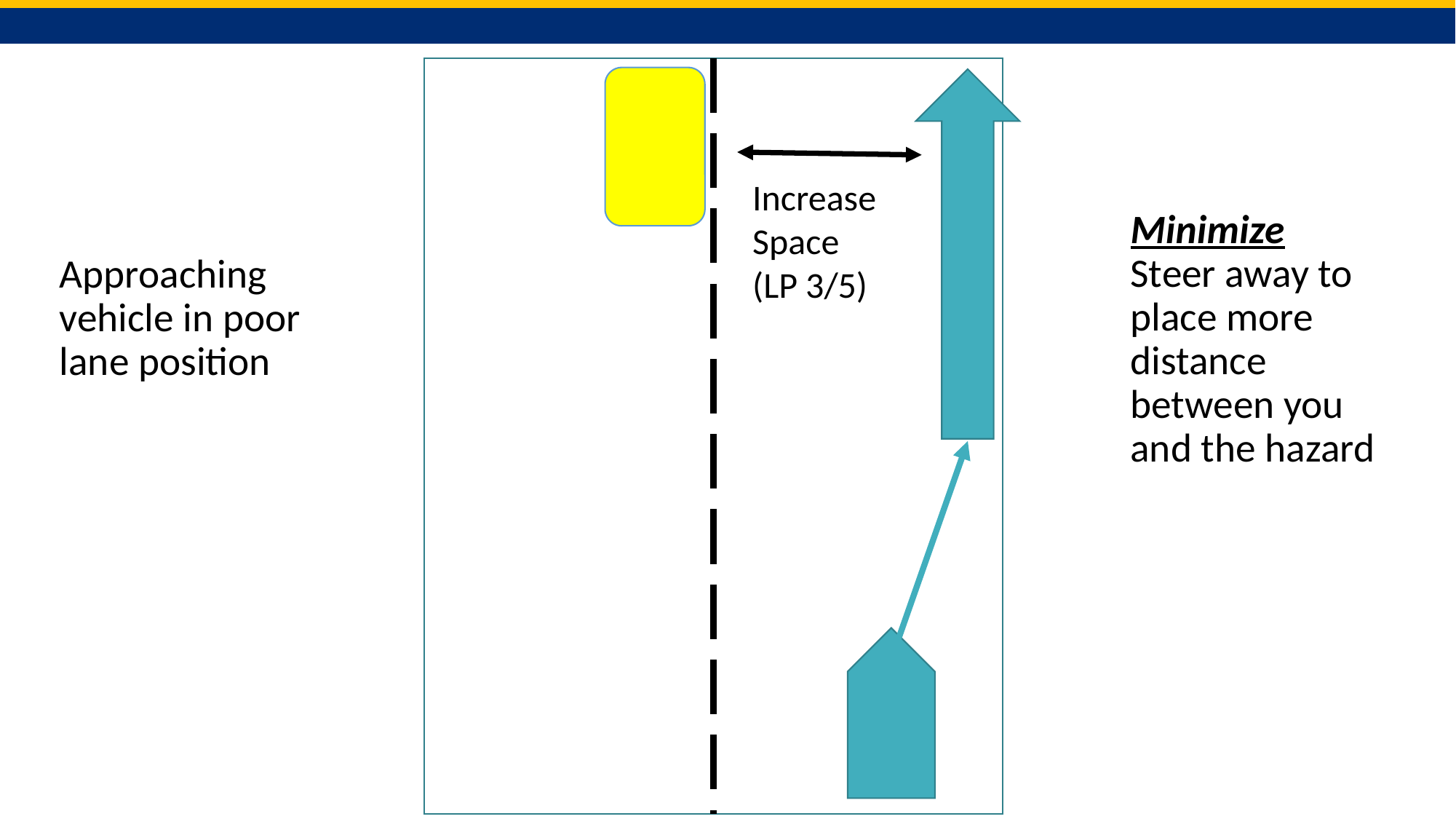

Increase Space
(LP 3/5)
Minimize
Steer away to place more distance between you and the hazard
Approaching vehicle in poor lane position